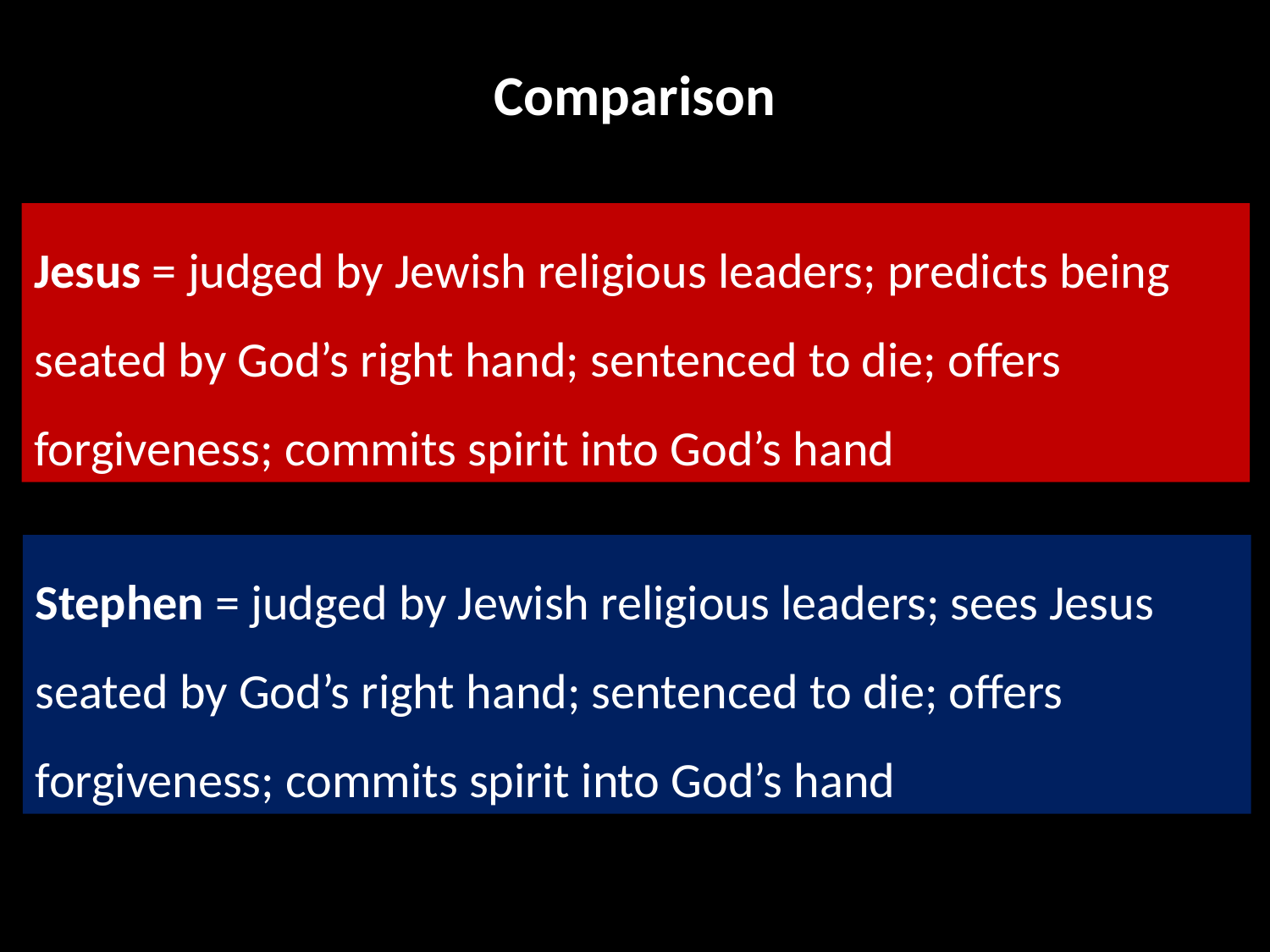

Comparison
Jesus = judged by Jewish religious leaders; predicts being seated by God’s right hand; sentenced to die; offers forgiveness; commits spirit into God’s hand
Stephen = judged by Jewish religious leaders; sees Jesus seated by God’s right hand; sentenced to die; offers forgiveness; commits spirit into God’s hand